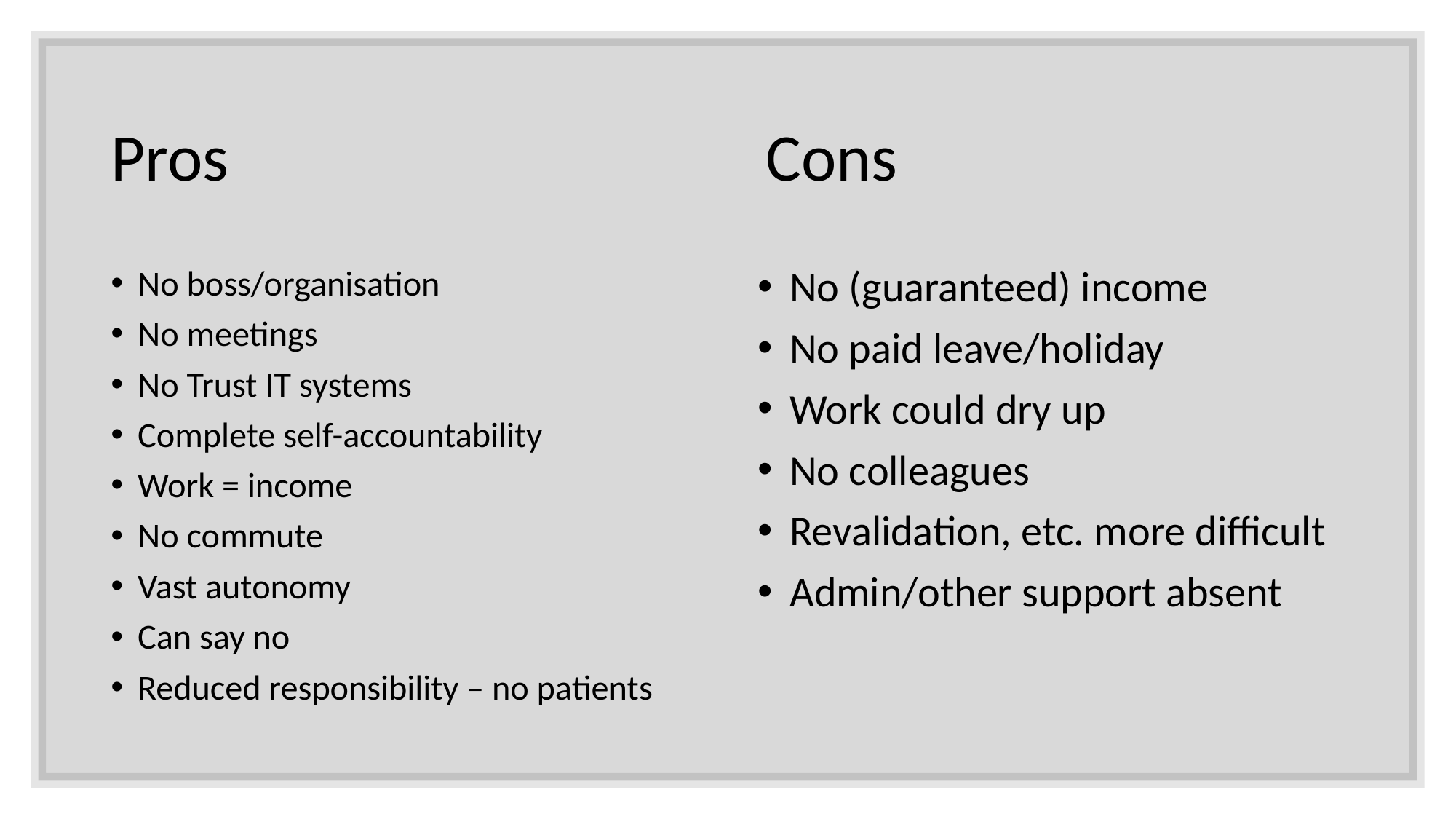

# Pros					Cons
No boss/organisation
No meetings
No Trust IT systems
Complete self-accountability
Work = income
No commute
Vast autonomy
Can say no
Reduced responsibility – no patients

No (guaranteed) income
No paid leave/holiday
Work could dry up
No colleagues
Revalidation, etc. more difficult
Admin/other support absent